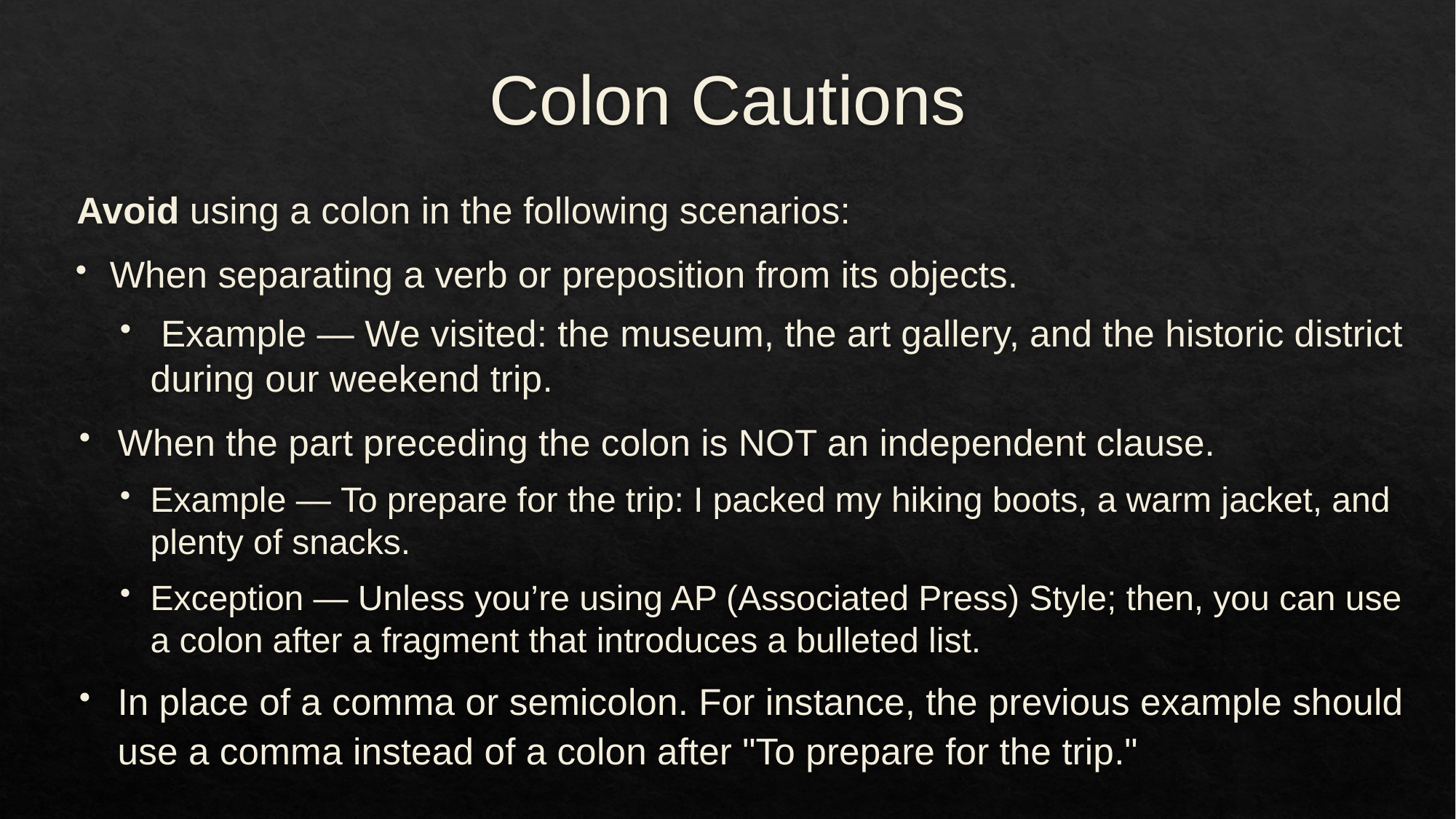

# Colon Cautions
Avoid using a colon in the following scenarios:
When separating a verb or preposition from its objects.
 Example — We visited: the museum, the art gallery, and the historic district during our weekend trip.
When the part preceding the colon is NOT an independent clause.
Example — To prepare for the trip: I packed my hiking boots, a warm jacket, and plenty of snacks.
Exception — Unless you’re using AP (Associated Press) Style; then, you can use a colon after a fragment that introduces a bulleted list.
In place of a comma or semicolon. For instance, the previous example should use a comma instead of a colon after "To prepare for the trip."